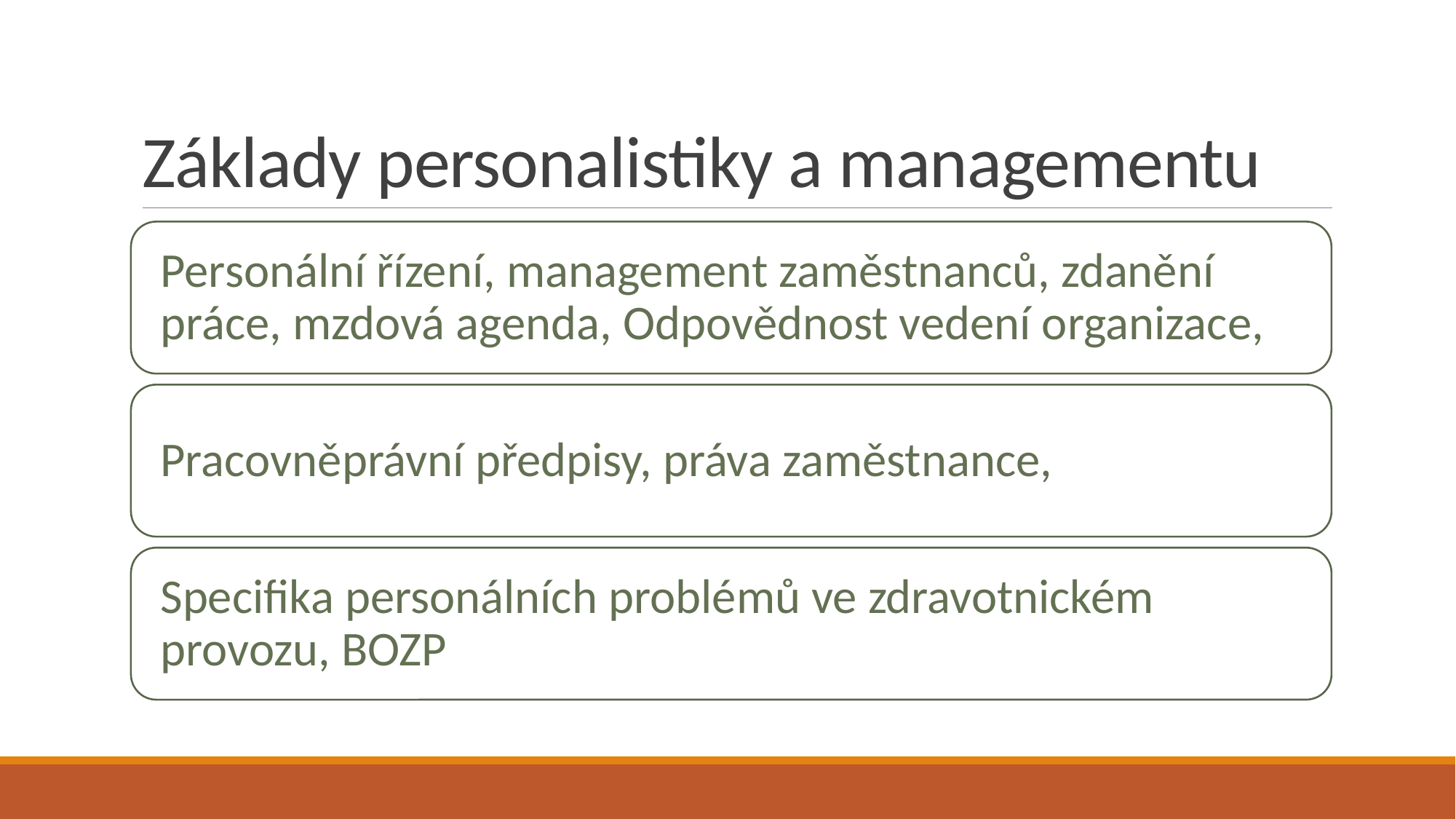

# Základy personalistiky a managementu
Personální řízení, management zaměstnanců, zdanění práce, mzdová agenda, Odpovědnost vedení organizace,
Pracovněprávní předpisy, práva zaměstnance,
Specifika personálních problémů ve zdravotnickém provozu, BOZP